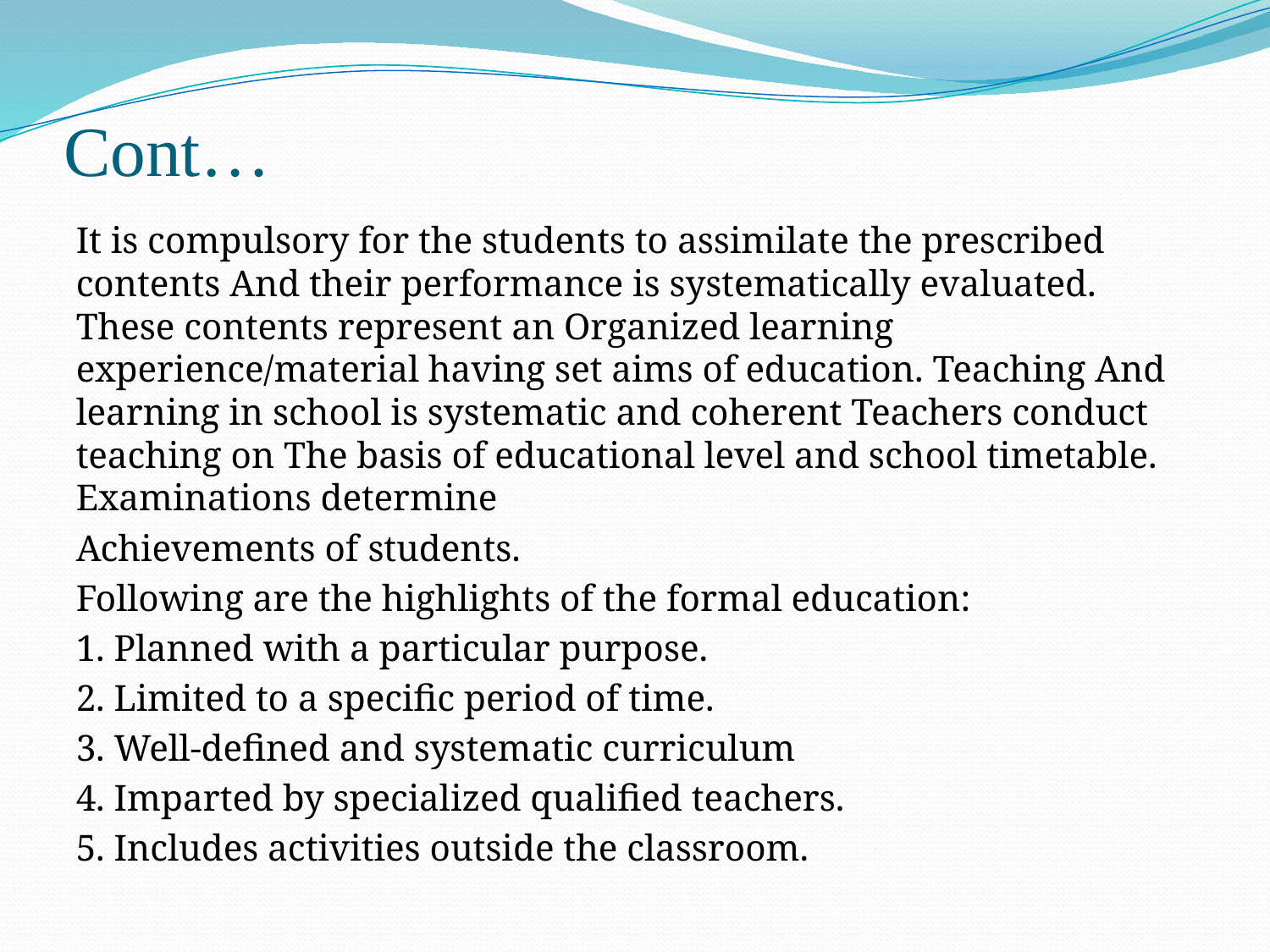

# Cont…
It is compulsory for the students to assimilate the prescribed contents And their performance is systematically evaluated. These contents represent an Organized learning experience/material having set aims of education. Teaching And learning in school is systematic and coherent Teachers conduct teaching on The basis of educational level and school timetable. Examinations determine
Achievements of students.
Following are the highlights of the formal education:
1. Planned with a particular purpose.
2. Limited to a specific period of time.
3. Well-defined and systematic curriculum
4. Imparted by specialized qualified teachers.
5. Includes activities outside the classroom.